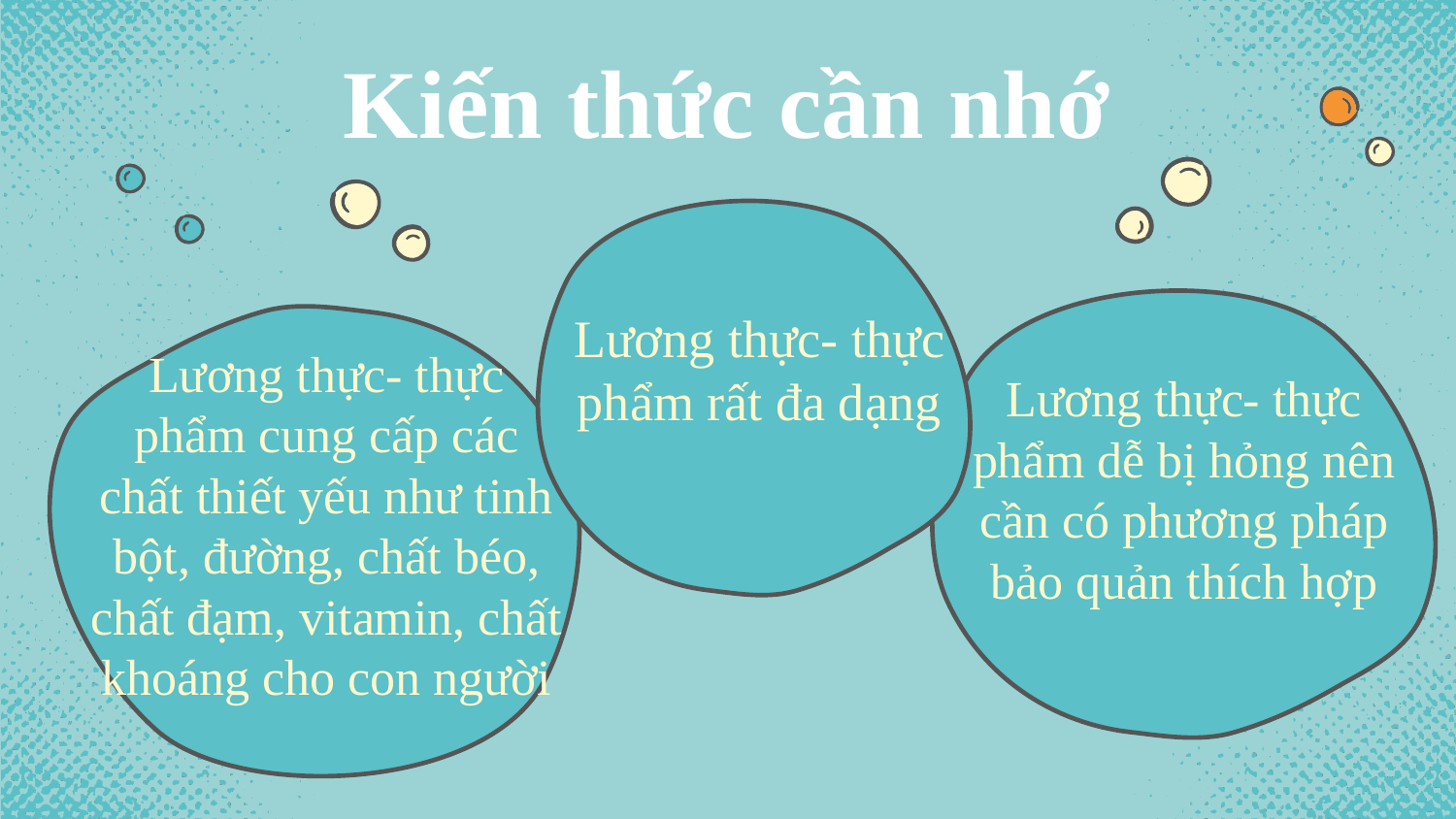

# Kiến thức cần nhớ

Lương thực- thực phẩm rất đa dạng
Lương thực- thực phẩm dễ bị hỏng nên cần có phương pháp bảo quản thích hợp
Lương thực- thực phẩm cung cấp các chất thiết yếu như tinh bột, đường, chất béo, chất đạm, vitamin, chất khoáng cho con người